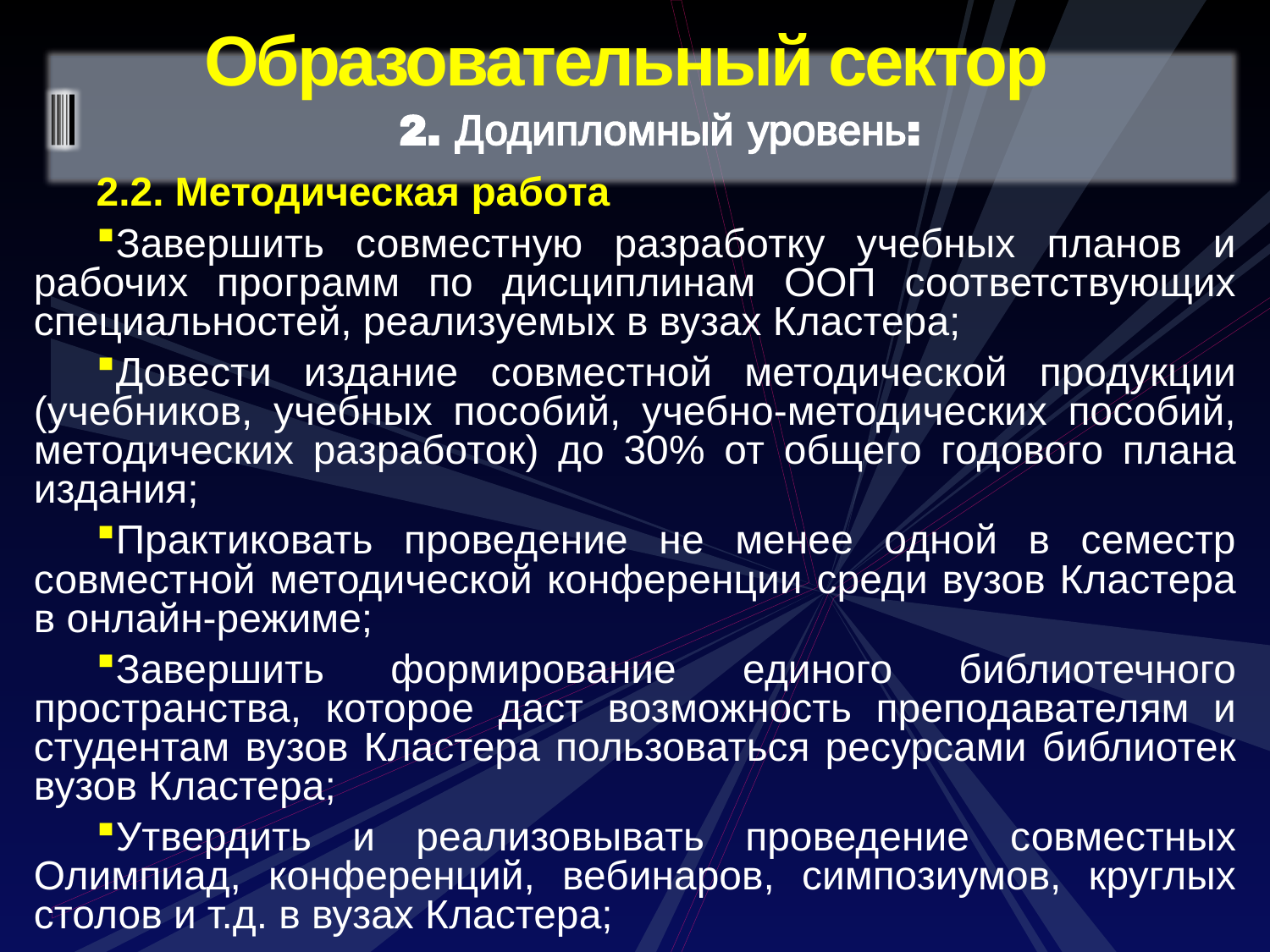

Образовательный сектор
2. Додипломный уровень:
2.2. Методическая работа
Завершить совместную разработку учебных планов и рабочих программ по дисциплинам ООП соответствующих специальностей, реализуемых в вузах Кластера;
Довести издание совместной методической продукции (учебников, учебных пособий, учебно-методических пособий, методических разработок) до 30% от общего годового плана издания;
Практиковать проведение не менее одной в семестр совместной методической конференции среди вузов Кластера в онлайн-режиме;
Завершить формирование единого библиотечного пространства, которое даст возможность преподавателям и студентам вузов Кластера пользоваться ресурсами библиотек вузов Кластера;
Утвердить и реализовывать проведение совместных Олимпиад, конференций, вебинаров, симпозиумов, круглых столов и т.д. в вузах Кластера;